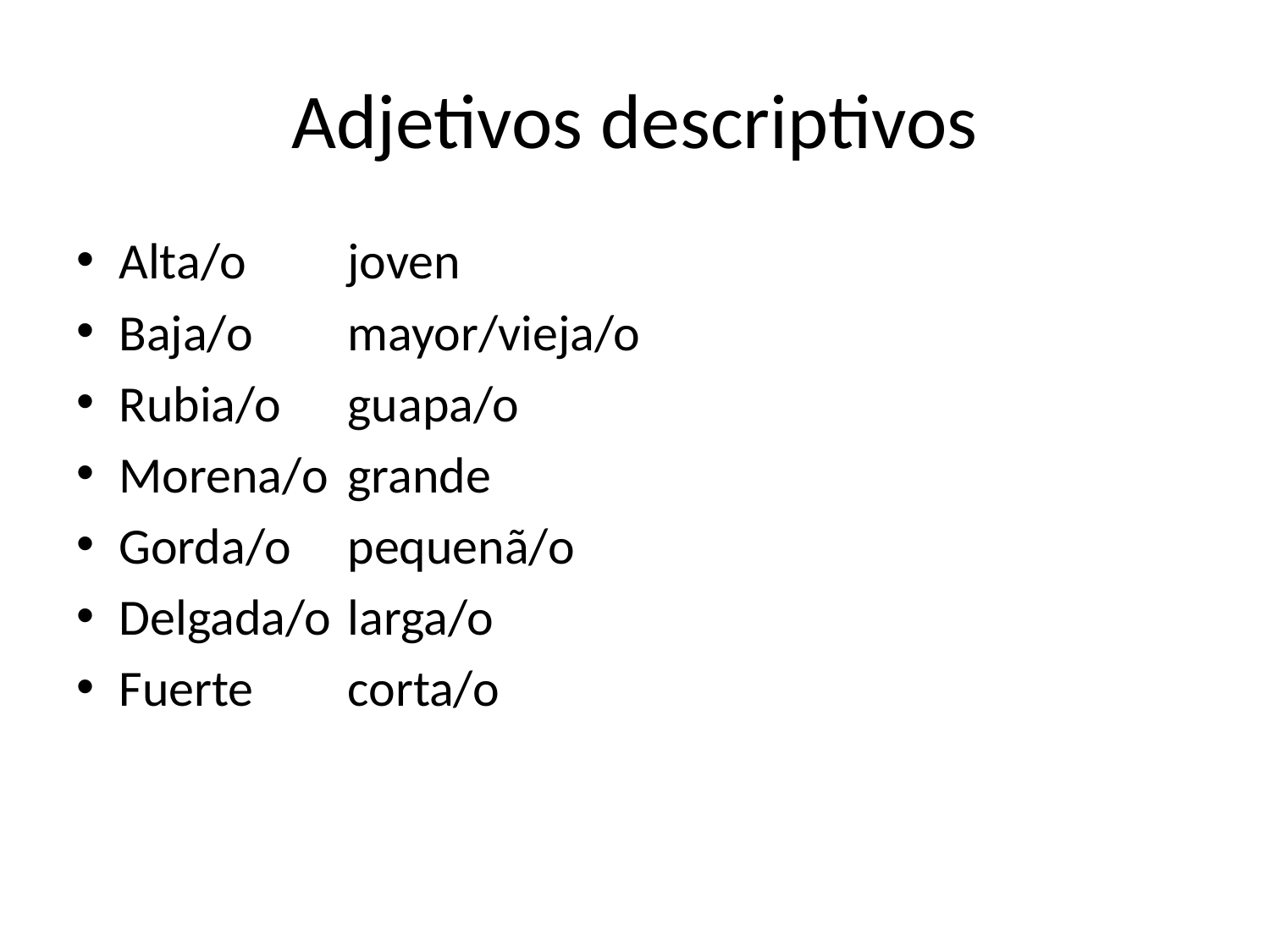

# Adjetivos descriptivos
Alta/o						joven
Baja/o						mayor/vieja/o
Rubia/o						guapa/o
Morena/o					grande
Gorda/o						pequenã/o
Delgada/o					larga/o
Fuerte						corta/o